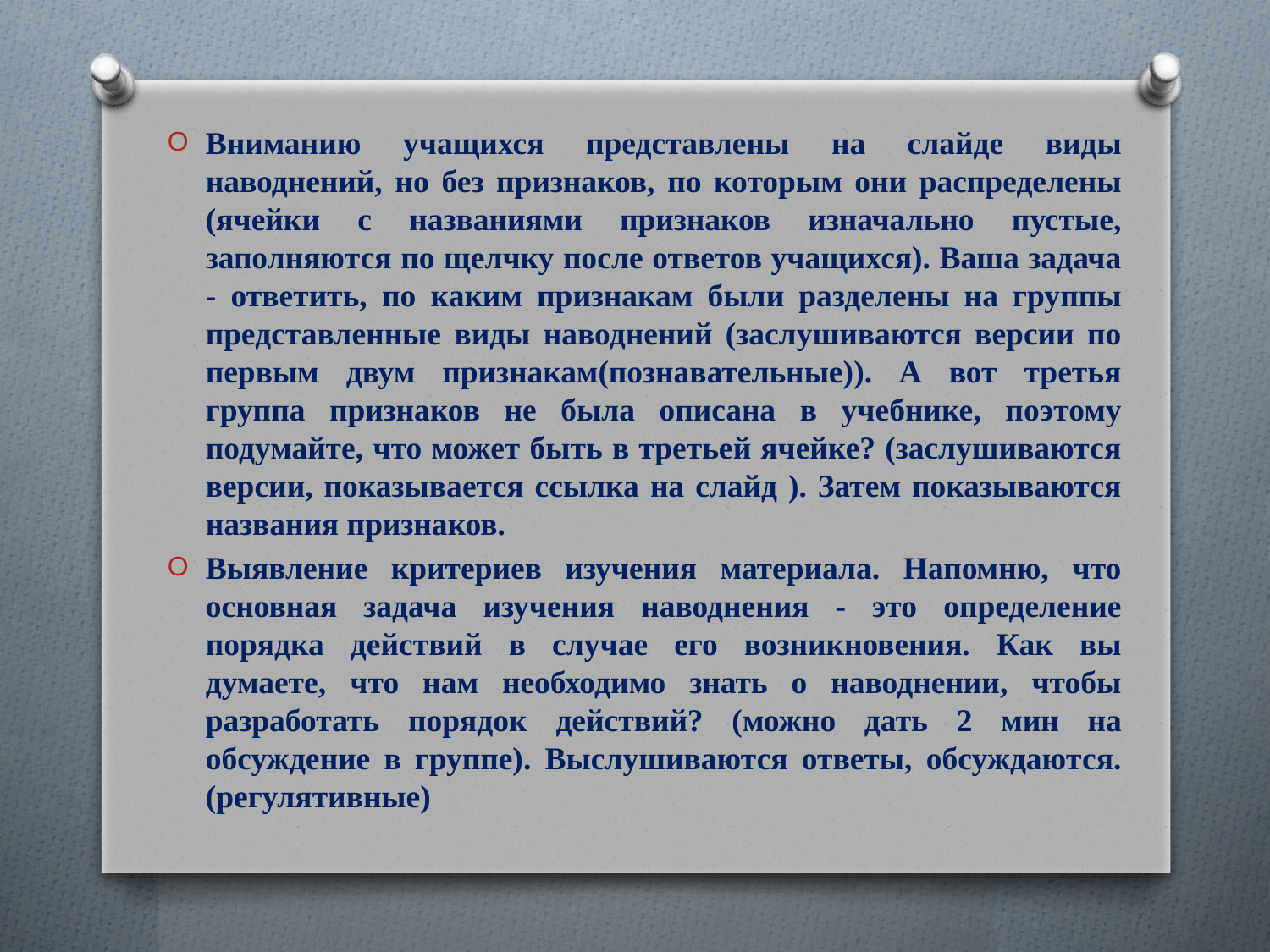

#
Вниманию учащихся представлены на слайде виды наводнений, но без признаков, по которым они распределены (ячейки с названиями признаков изначально пустые, заполняются по щелчку после ответов учащихся). Ваша задача - ответить, по каким признакам были разделены на группы представленные виды наводнений (заслушиваются версии по первым двум признакам(познавательные)). А вот третья группа признаков не была описана в учебнике, поэтому подумайте, что может быть в третьей ячейке? (заслушиваются версии, показывается ссылка на слайд ). Затем показываются названия признаков.
Выявление критериев изучения материала. Напомню, что основная задача изучения наводнения - это определение порядка действий в случае его возникновения. Как вы думаете, что нам необходимо знать о наводнении, чтобы разработать порядок действий? (можно дать 2 мин на обсуждение в группе). Выслушиваются ответы, обсуждаются. (регулятивные)